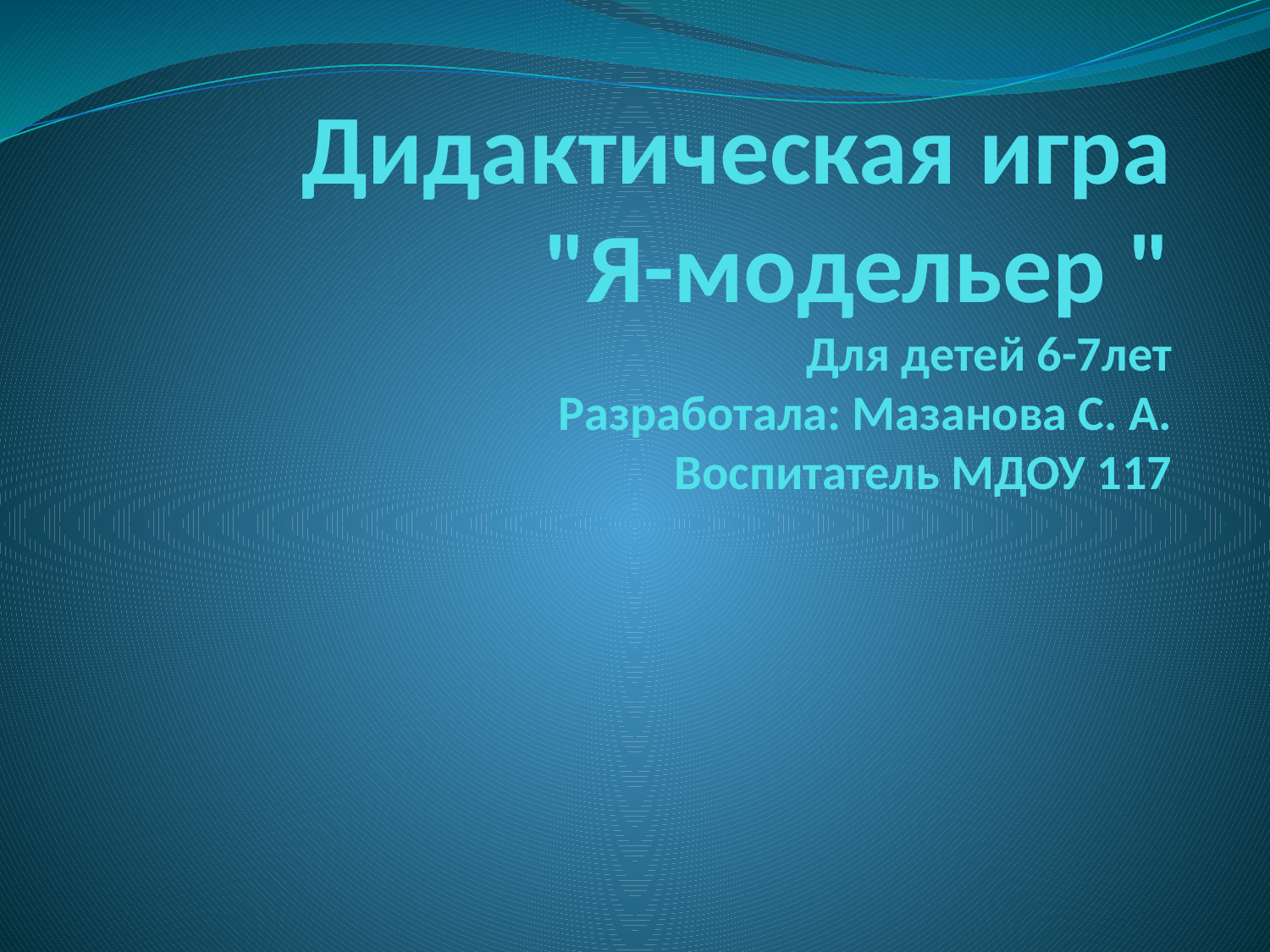

# Дидактическая игра
"Я-модельер "
Для детей 6-7лет
Разработала: Мазанова С. А.
Воспитатель МДОУ 117